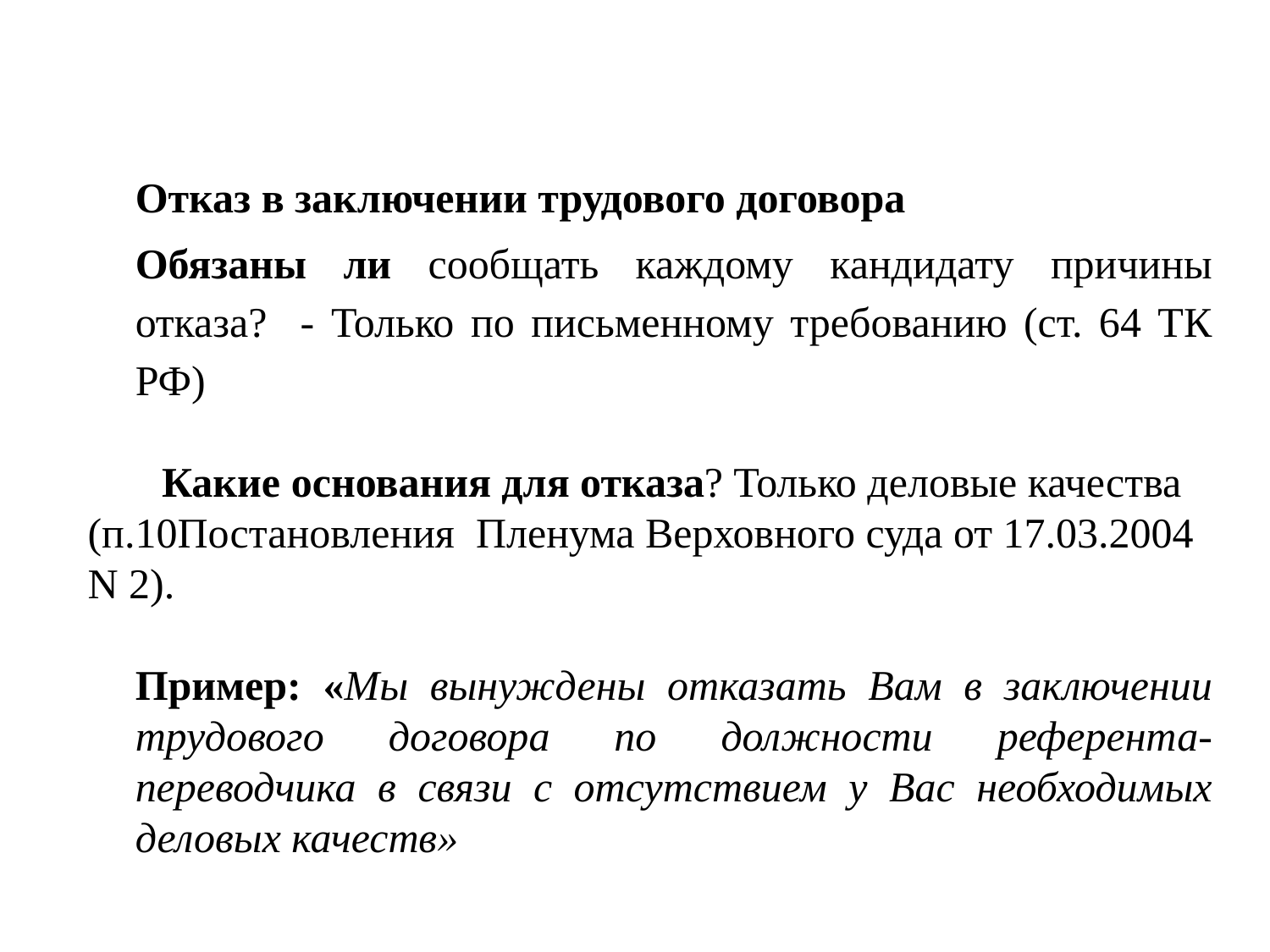

Отказ в заключении трудового договора
Обязаны ли сообщать каждому кандидату причины отказа?  - Только по письменному требованию (ст. 64 ТК РФ)

       Какие основания для отказа? Только деловые качества (п.10Постановления  Пленума Верховного суда от 17.03.2004 N 2).

Пример: «Мы вынуждены отказать Вам в заключении трудового договора по должности референта-переводчика в связи с отсутствием у Вас необходимых деловых качеств»